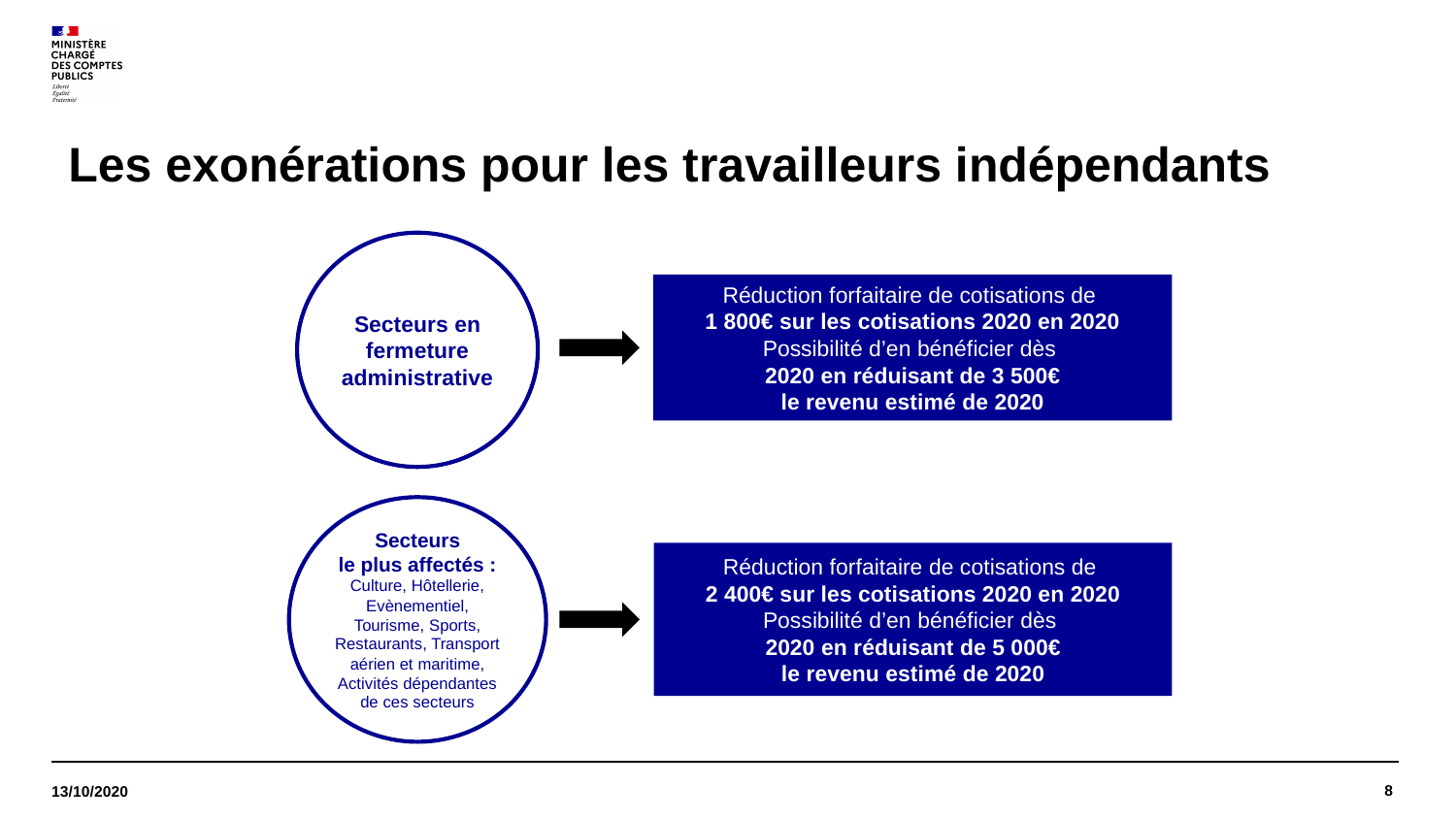

# Les exonérations pour les travailleurs indépendants
Secteurs en fermeture administrative
Réduction forfaitaire de cotisations de
1 800€ sur les cotisations 2020 en 2020
Possibilité d’en bénéficier dès
2020 en réduisant de 3 500€
le revenu estimé de 2020

Secteurs
 le plus affectés :
Culture, Hôtellerie, Evènementiel, Tourisme, Sports, Restaurants, Transport aérien et maritime, Activités dépendantes de ces secteurs
Réduction forfaitaire de cotisations de
2 400€ sur les cotisations 2020 en 2020
Possibilité d’en bénéficier dès
2020 en réduisant de 5 000€
le revenu estimé de 2020

8
13/10/2020